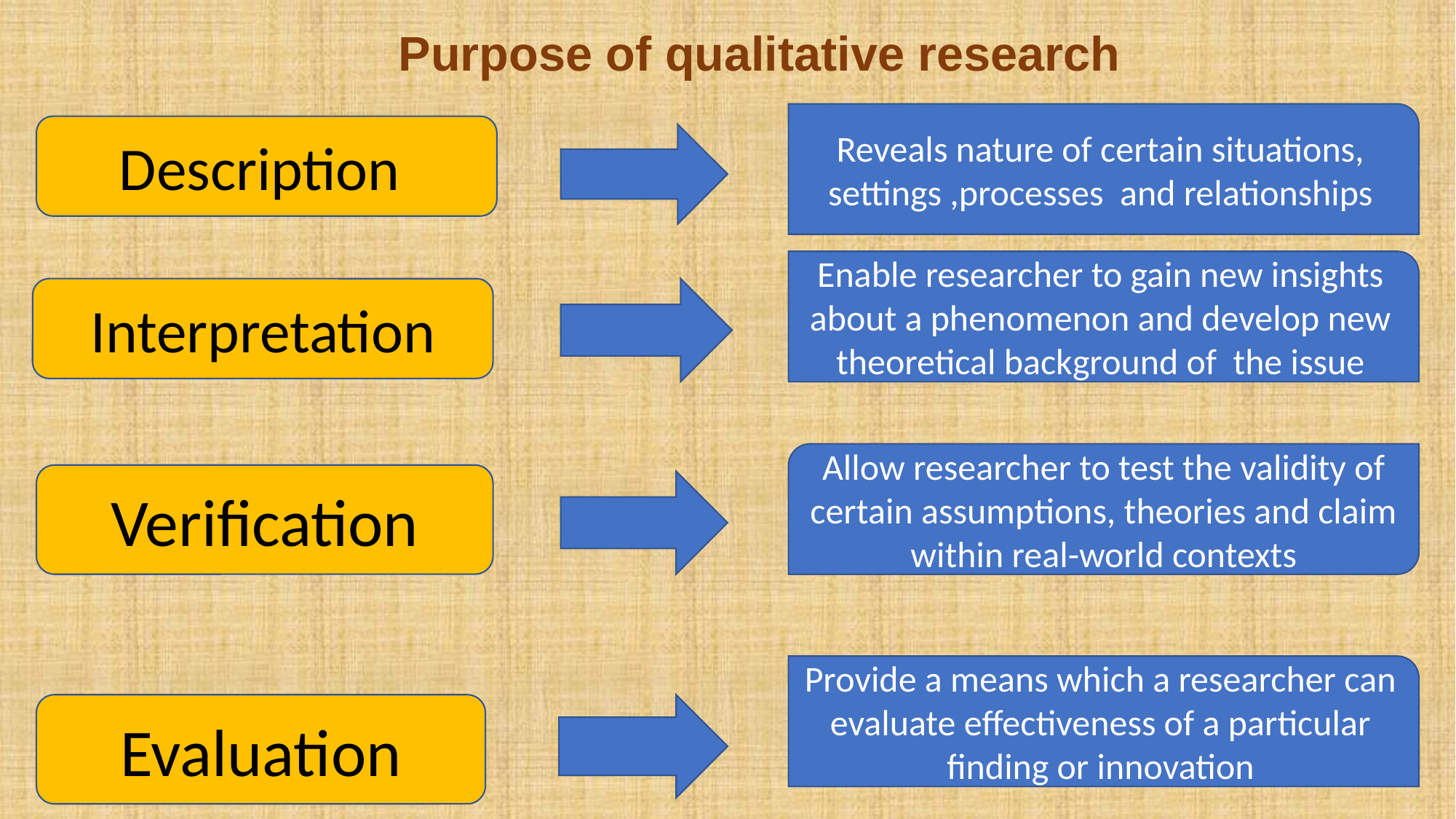

# Purpose of qualitative research
Reveals nature of certain situations, settings ,processes  and relationships
Description

Enable researcher to gain new insights about a phenomenon and develop new theoretical background of  the issue
Interpretation

Allow researcher to test the validity of certain assumptions, theories and claim within real-world contexts
Verification

Provide a means which a researcher can evaluate effectiveness of a particular finding or innovation
Evaluation